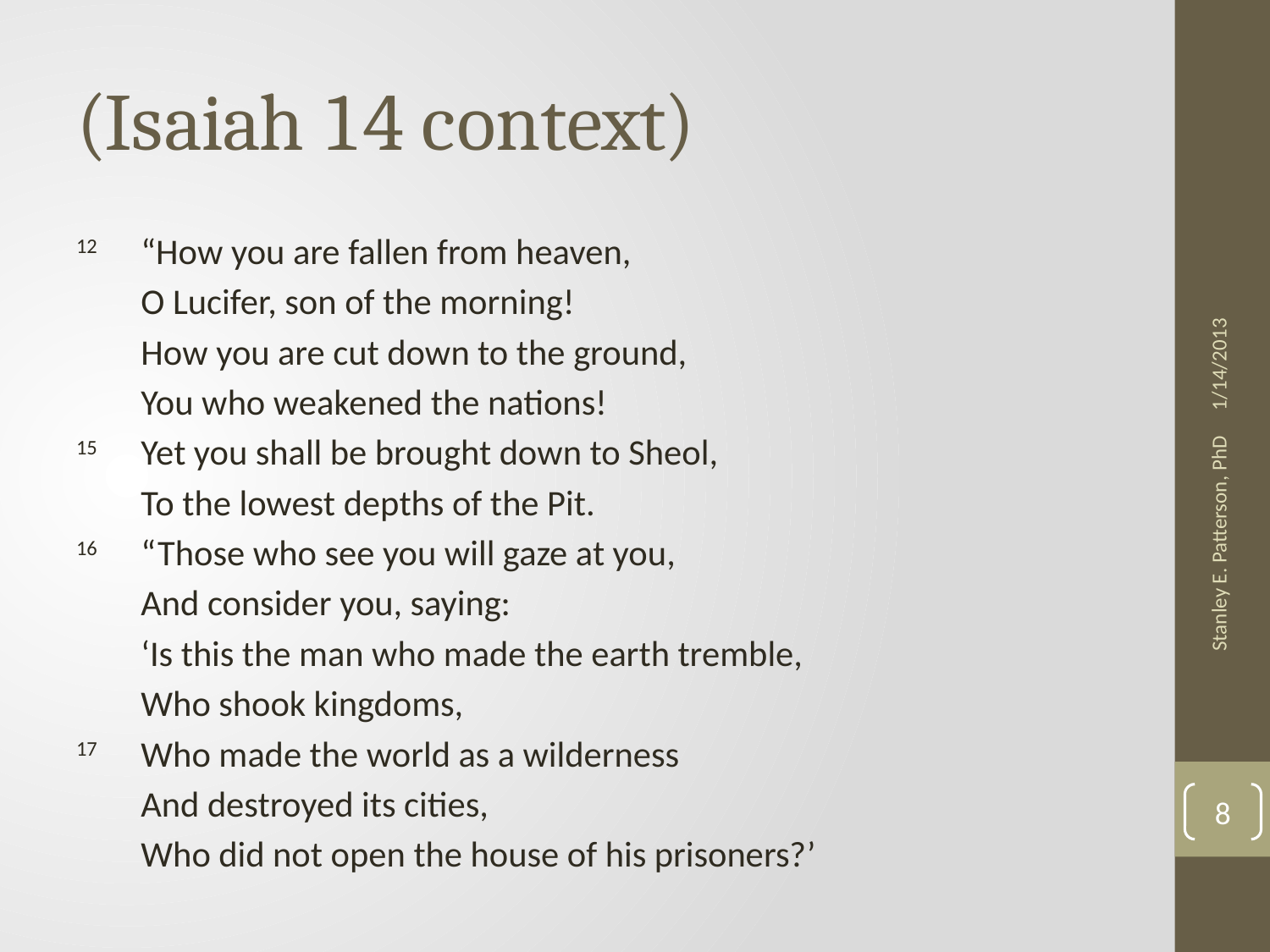

# (Isaiah 14 context)
12	“How you are fallen from heaven,
	O Lucifer, son of the morning!
	How you are cut down to the ground,
	You who weakened the nations!
15	Yet you shall be brought down to Sheol,
	To the lowest depths of the Pit.
16	“Those who see you will gaze at you,
	And consider you, saying:
	‘Is this the man who made the earth tremble,
	Who shook kingdoms,
17	Who made the world as a wilderness
	And destroyed its cities,
	Who did not open the house of his prisoners?’
1/14/2013
Stanley E. Patterson, PhD
8